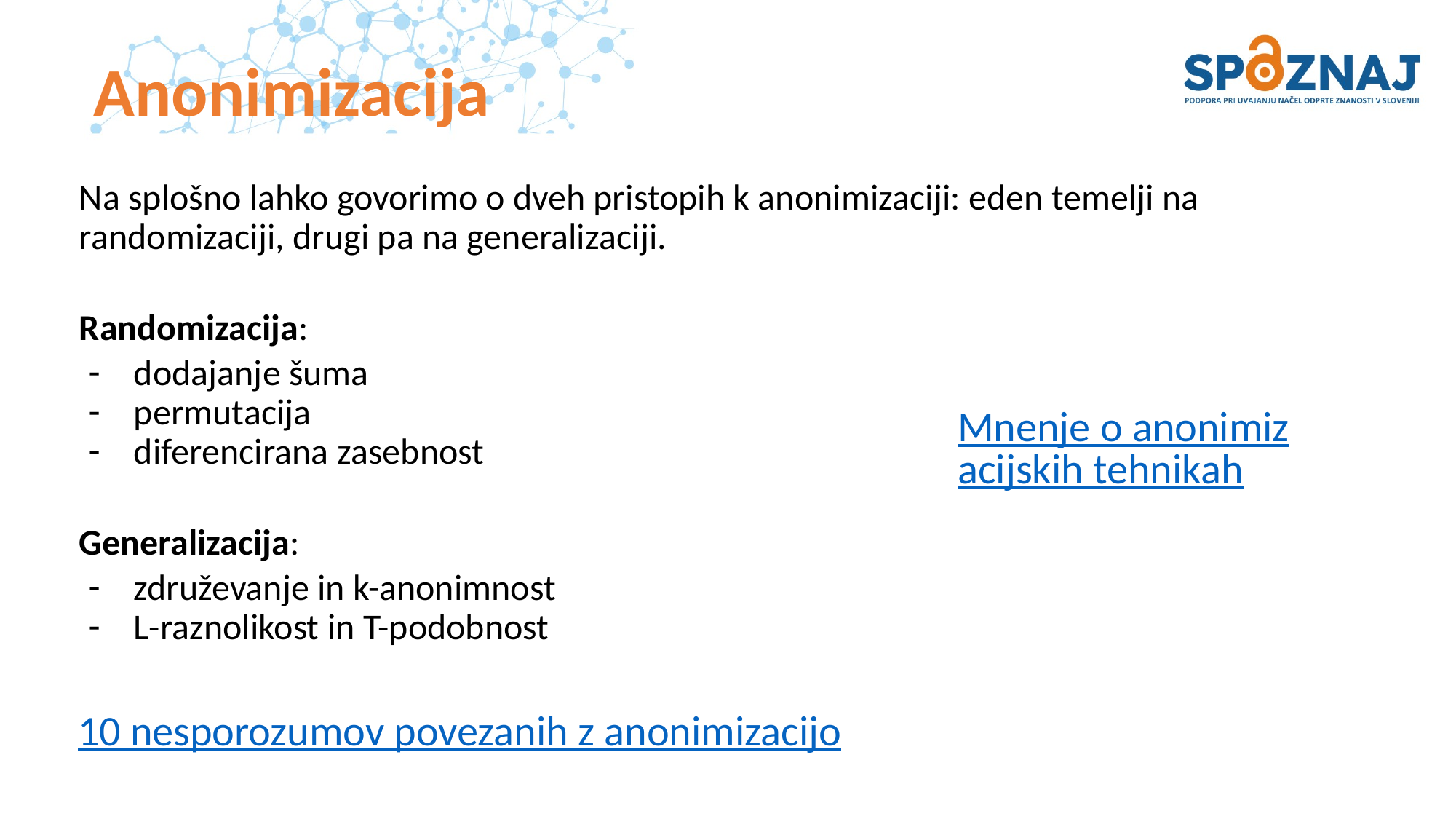

# Anonimizacija
Na splošno lahko govorimo o dveh pristopih k anonimizaciji: eden temelji na randomizaciji, drugi pa na generalizaciji.

Randomizacija:
dodajanje šuma
permutacija
diferencirana zasebnost

Generalizacija:
združevanje in k-anonimnost
L-raznolikost in T-podobnost

Mnenje o anonimizacijskih tehnikah
10 nesporozumov povezanih z anonimizacijo